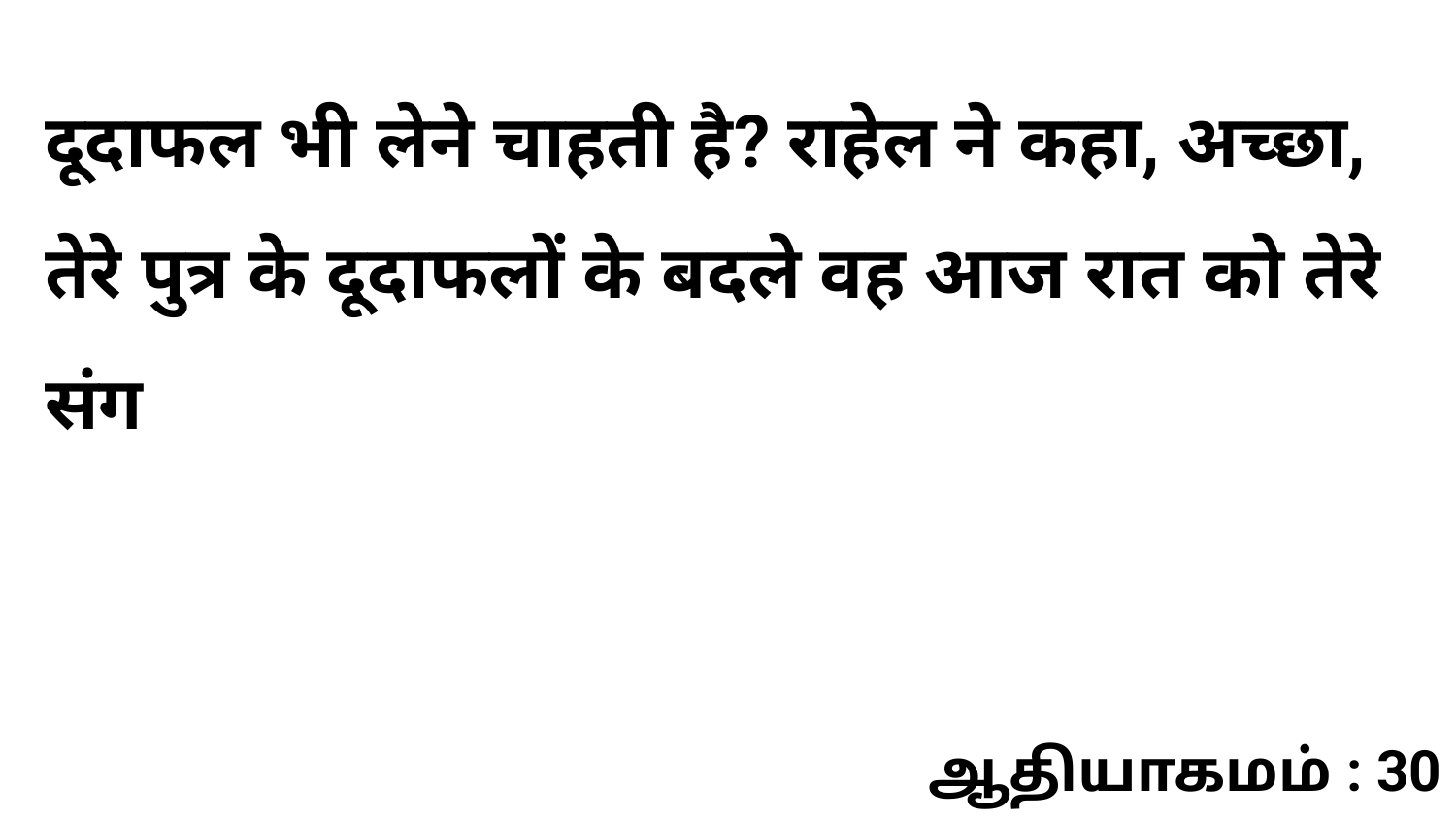

दूदाफल भी लेने चाहती है? राहेल ने कहा, अच्छा, तेरे पुत्र के दूदाफलों के बदले वह आज रात को तेरे संग
ஆதியாகமம் : 30